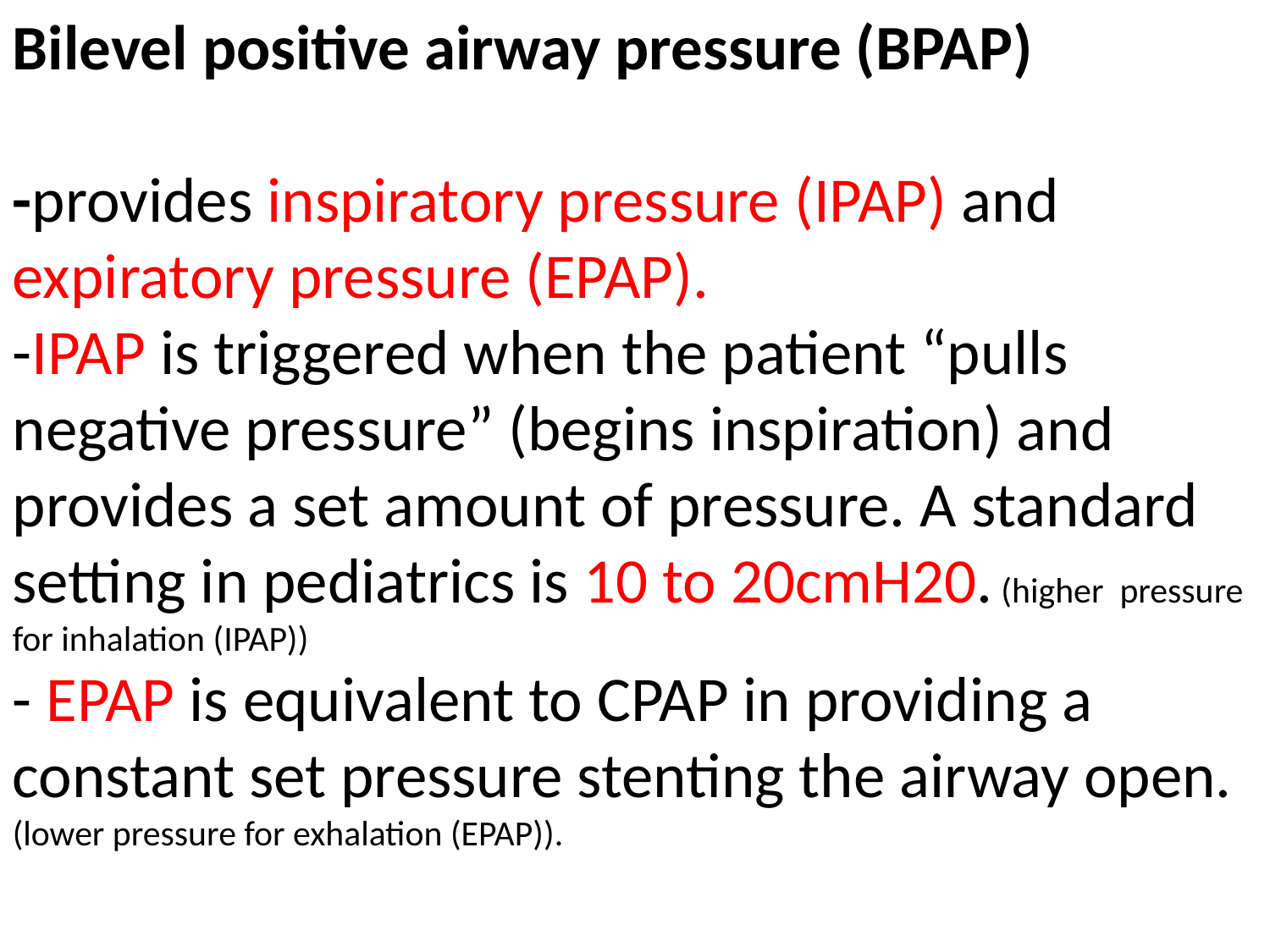

Bilevel positive airway pressure (BPAP)

-provides inspiratory pressure (IPAP) and expiratory pressure (EPAP).
-IPAP is triggered when the patient “pulls negative pressure” (begins inspiration) and provides a set amount of pressure. A standard setting in pediatrics is 10 to 20cmH20. (higher  pressure for inhalation (IPAP))
- EPAP is equivalent to CPAP in providing a constant set pressure stenting the airway open. (lower pressure for exhalation (EPAP)).